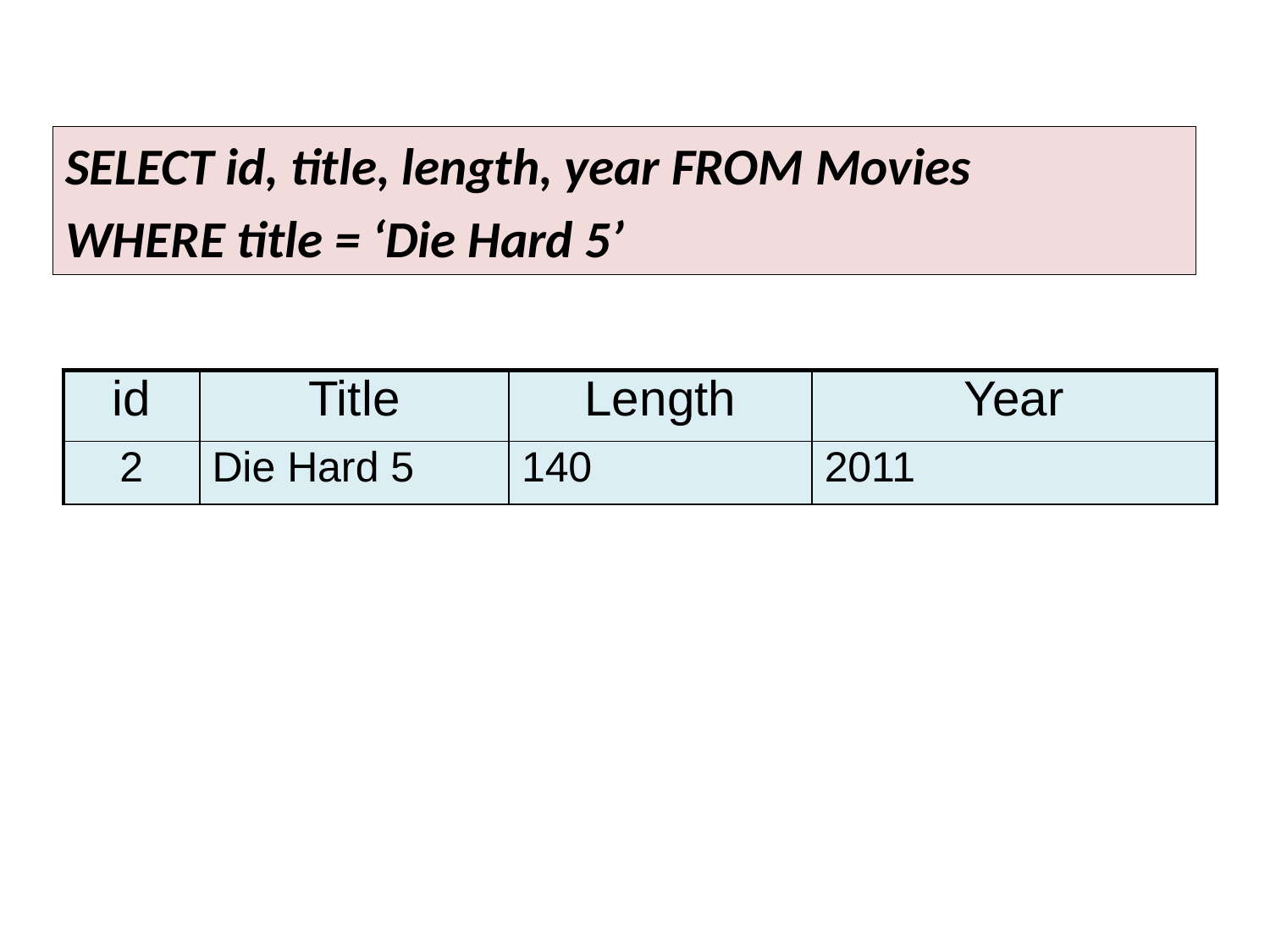

SELECT id, title, length, year FROM Movies
WHERE title = ‘Die Hard 5’

| id | Title | Length | Year |
| --- | --- | --- | --- |
| 2 | Die Hard 5 | 140 | 2011 |